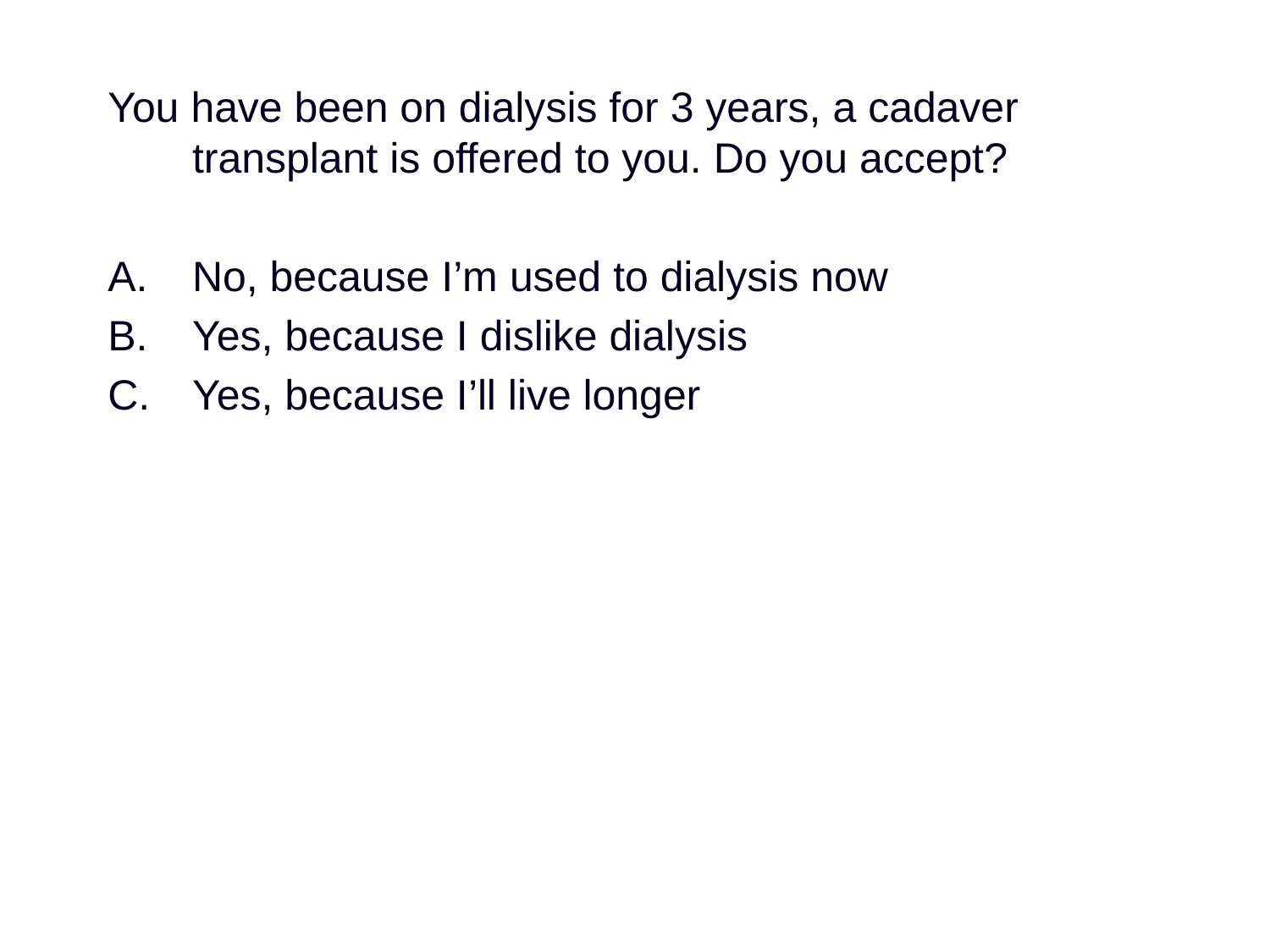

You have been on dialysis for 3 years, a cadaver transplant is offered to you. Do you accept?

No, because I’m used to dialysis now
Yes, because I dislike dialysis
Yes, because I’ll live longer